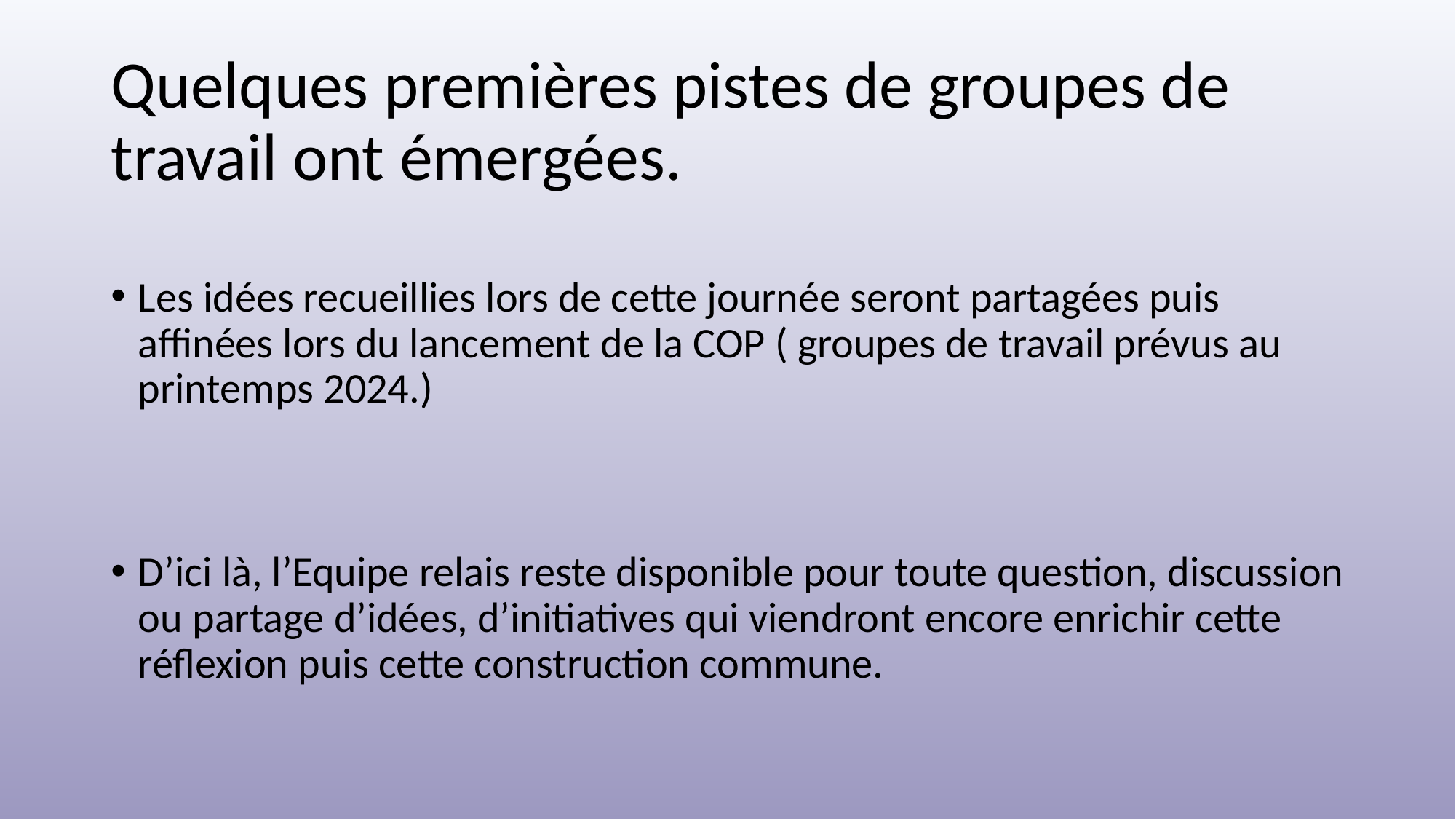

# Quelques premières pistes de groupes de travail ont émergées.
Les idées recueillies lors de cette journée seront partagées puis affinées lors du lancement de la COP ( groupes de travail prévus au printemps 2024.)

D’ici là, l’Equipe relais reste disponible pour toute question, discussion ou partage d’idées, d’initiatives qui viendront encore enrichir cette réflexion puis cette construction commune.